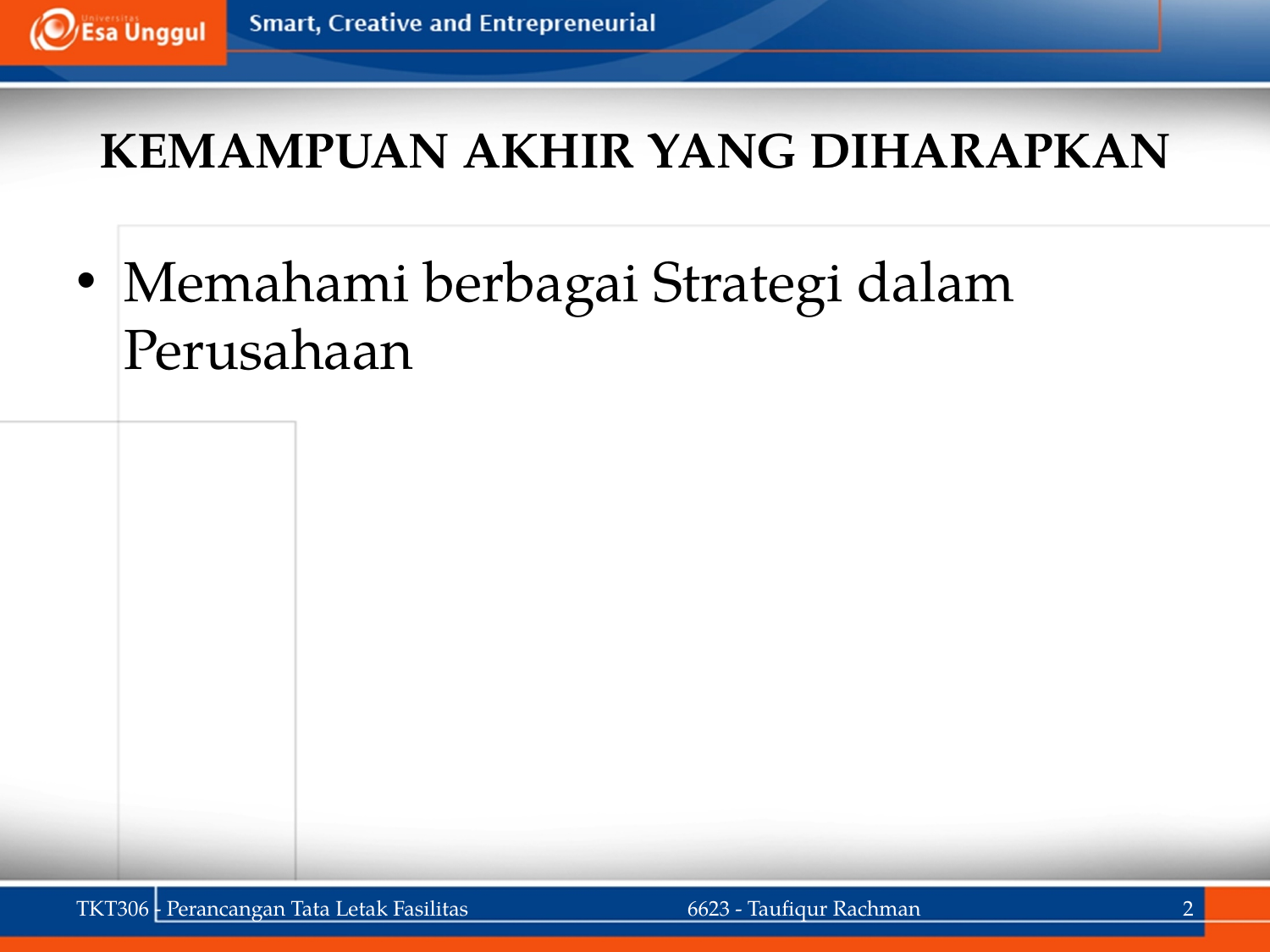

# KEMAMPUAN AKHIR YANG DIHARAPKAN
Memahami berbagai Strategi dalam Perusahaan
TKT306 - Perancangan Tata Letak Fasilitas
6623 - Taufiqur Rachman
2